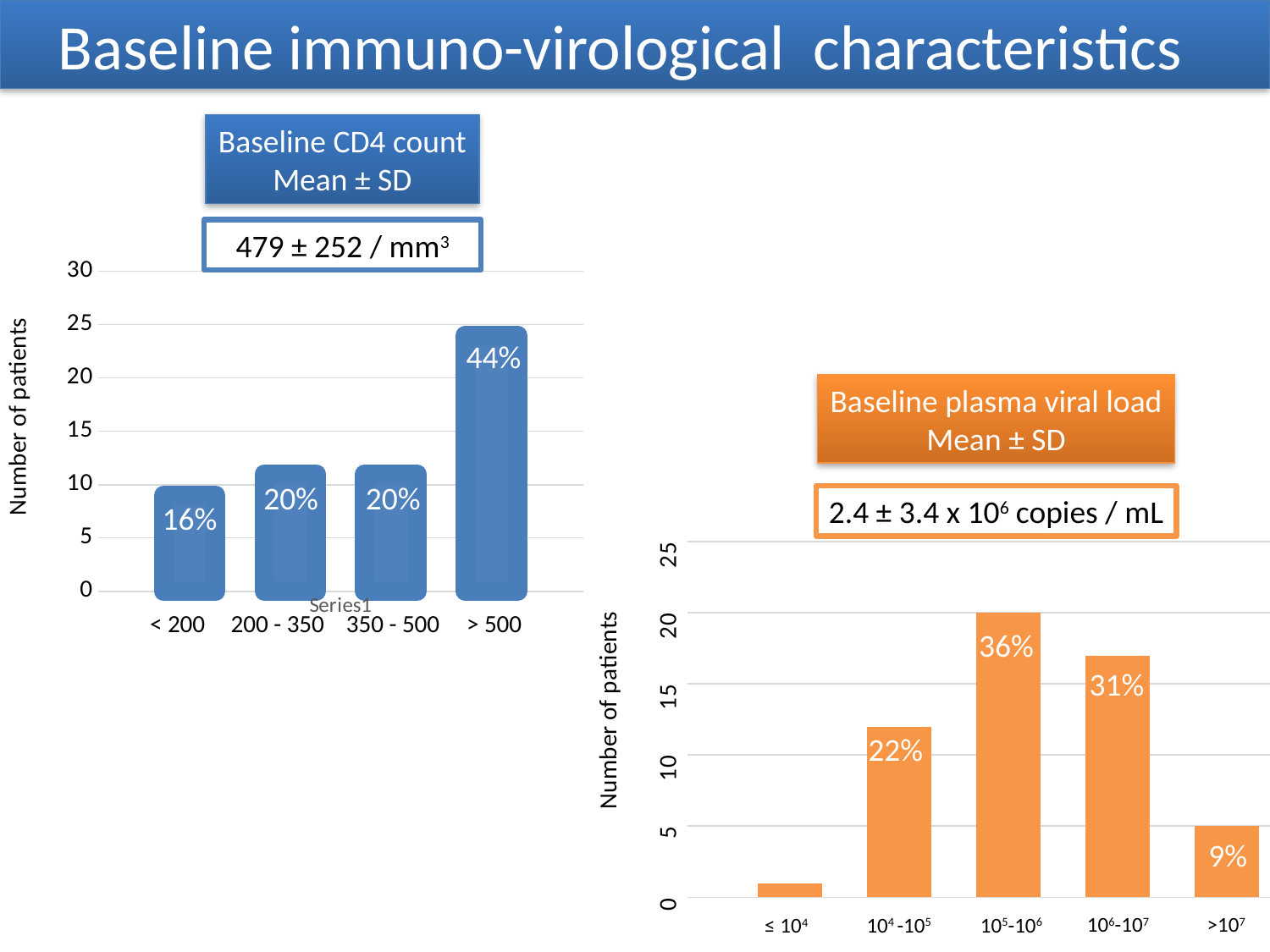

Baseline immuno-virological  characteristics
Baseline CD4 count
Mean ± SD

### Chart

| Category | < 200 | 200 - 350 | 350 - 500  | > 500 |
|---|---|---|---|---|
|  | 9.0 | 11.0 | 11.0 | 24.0 |
479 ± 252 / mm3
44%
Baseline plasma viral load
Mean ± SD
20%
20%

### Chart

| Category | Série 1 | Série 2 | Série 3 | Série 4 | Série 5 |
|---|---|---|---|---|---|
| Catégorie 1 | 1.0 | 12.0 | 20.0 | 17.0 | 5.0 |
2.4 ± 3.4 x 106 copies / mL
16%
> 500
< 200
200 - 350
350 - 500
36%
31%
22%
9%
106-107
>107
104 -105
105-106
 ≤ 104